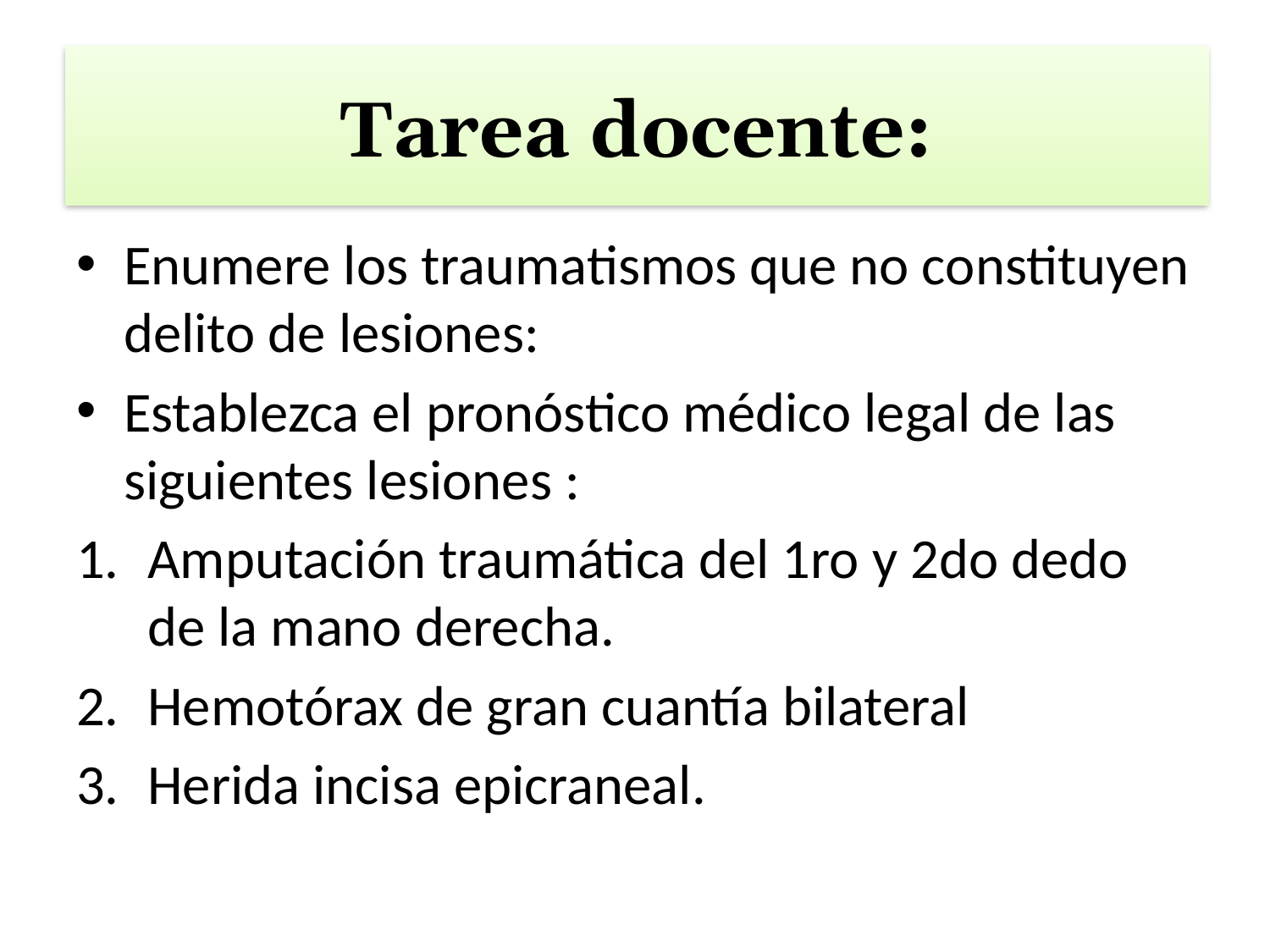

# Tarea docente:
Enumere los traumatismos que no constituyen delito de lesiones:
Establezca el pronóstico médico legal de las siguientes lesiones :
Amputación traumática del 1ro y 2do dedo  de la mano derecha.
Hemotórax de gran cuantía bilateral
Herida incisa epicraneal.